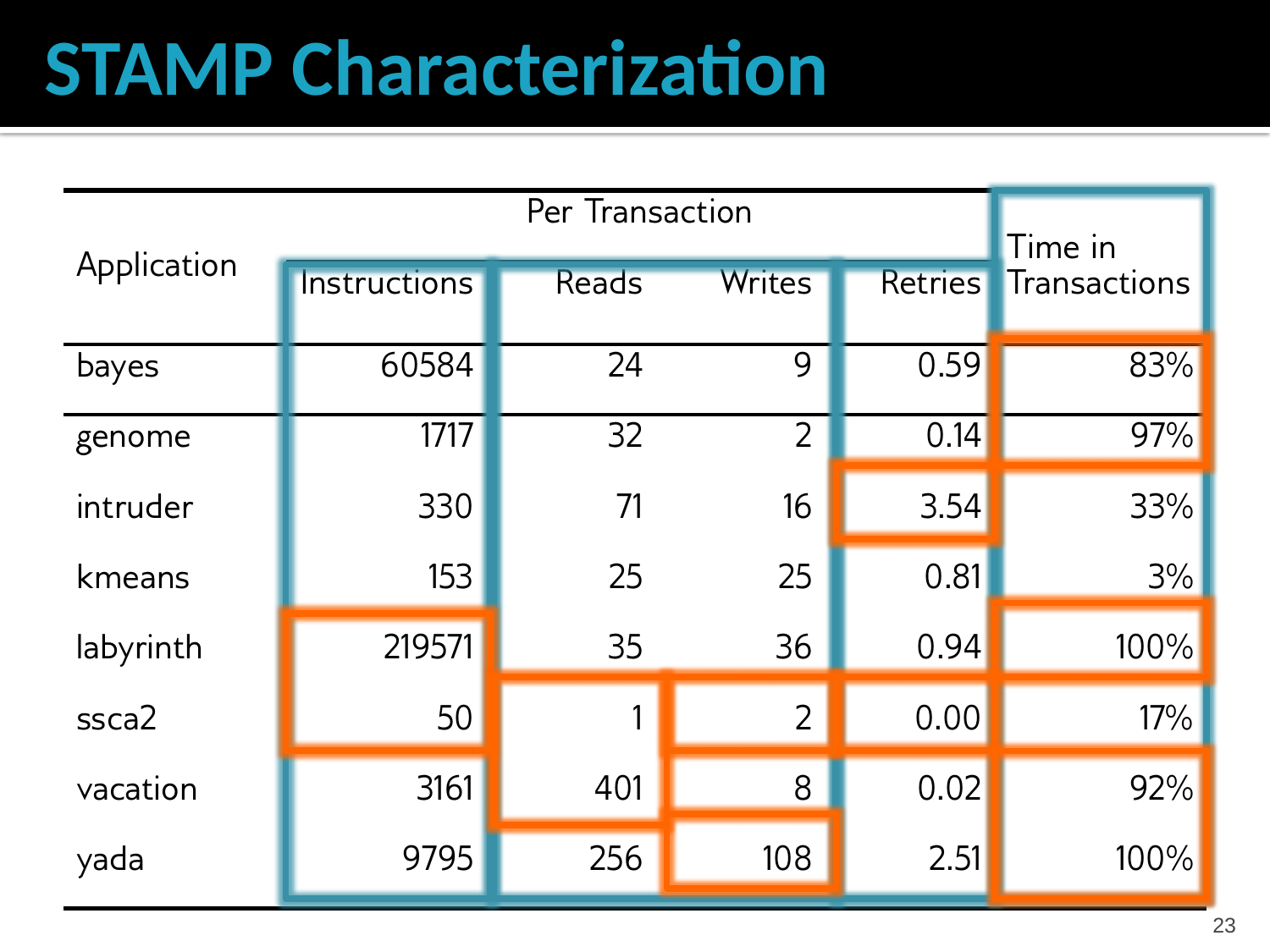

# STAMP Characterization
| Application | Per Transaction |  |  |  | Time in Transactions |
| --- | --- | --- | --- | --- | --- |
|  | Instructions | Reads | Writes | Retries |  |
| bayes | 60584 | 24 | 9 | 0.59 | 83% |
| genome | 1717 | 32 | 2 | 0.14 | 97% |
| intruder | 330 | 71 | 16 | 3.54 | 33% |
| kmeans | 153 | 25 | 25 | 0.81 | 3% |
| labyrinth | 219571 | 35 | 36 | 0.94 | 100% |
| ssca2 | 50 | 1 | 2 | 0.00 | 17% |
| vacation | 3161 | 401 | 8 | 0.02 | 92% |
| yada | 9795 | 256 | 108 | 2.51 | 100% |

23